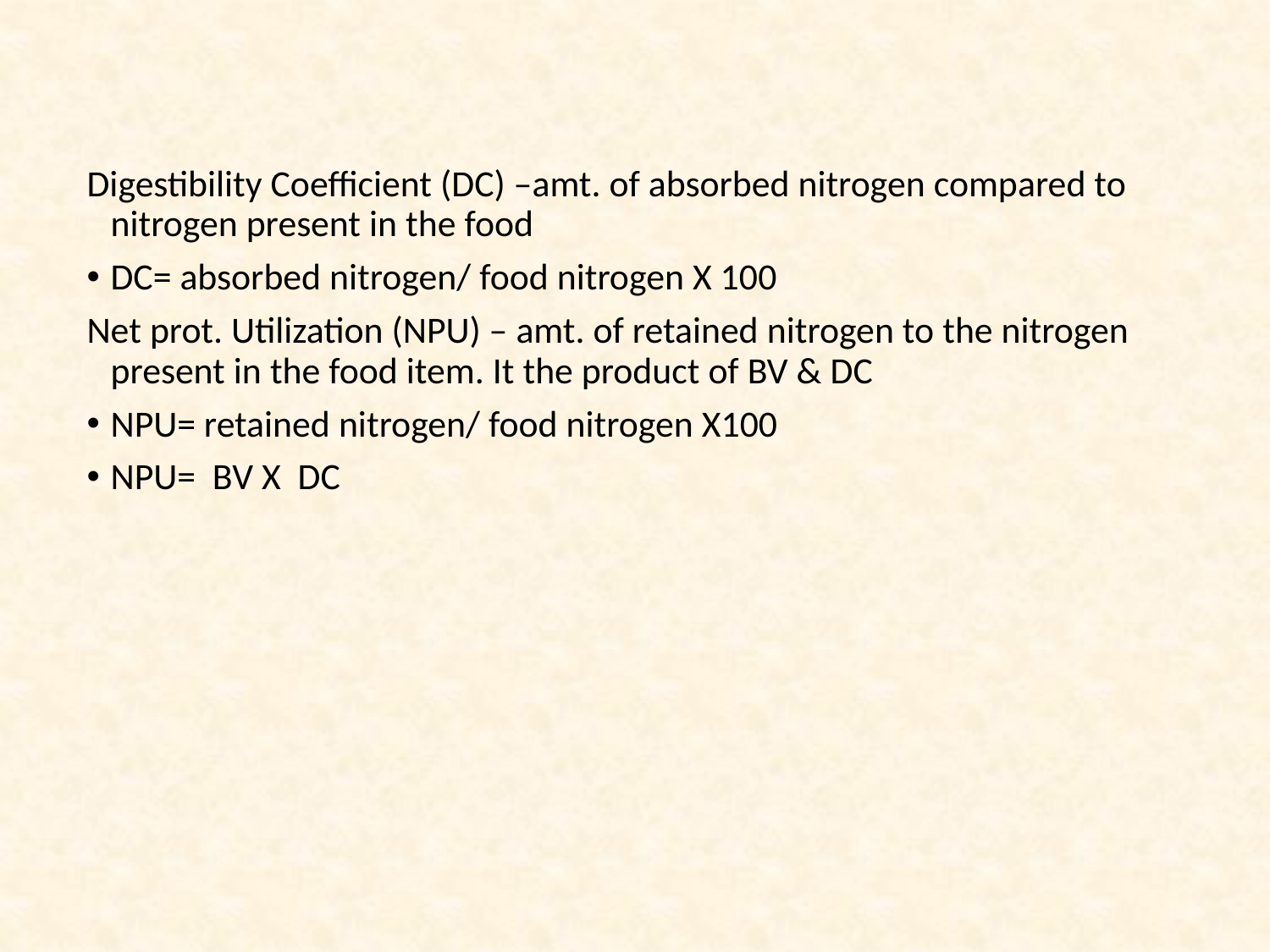

Digestibility Coefficient (DC) –amt. of absorbed nitrogen compared to nitrogen present in the food
DC= absorbed nitrogen/ food nitrogen X 100
Net prot. Utilization (NPU) – amt. of retained nitrogen to the nitrogen present in the food item. It the product of BV & DC
NPU= retained nitrogen/ food nitrogen X100
NPU=  BV X  DC